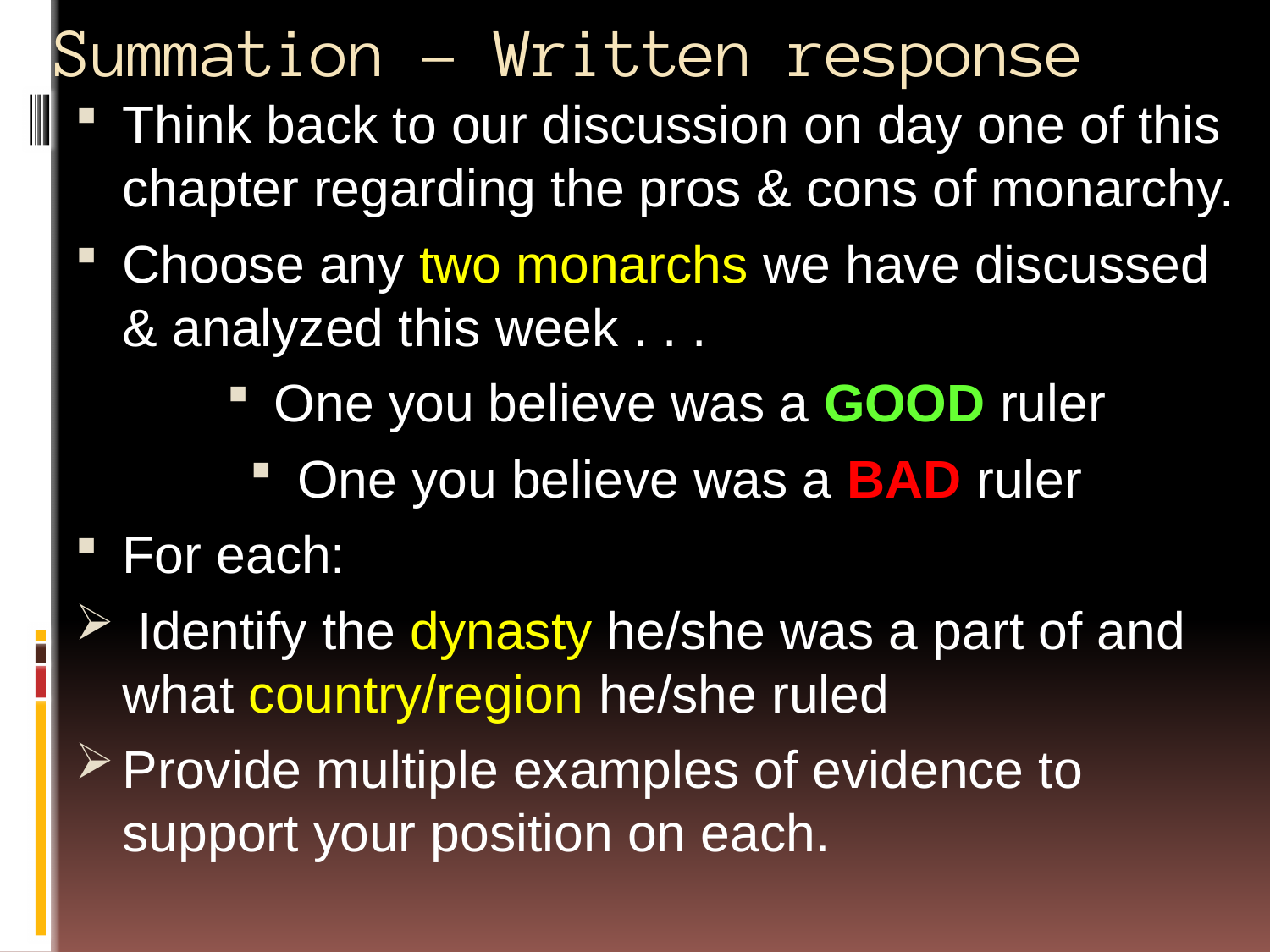

# Summation – Written response
Think back to our discussion on day one of this chapter regarding the pros & cons of monarchy.
Choose any two monarchs we have discussed & analyzed this week . . .
One you believe was a GOOD ruler
One you believe was a BAD ruler
For each:
 Identify the dynasty he/she was a part of and what country/region he/she ruled
Provide multiple examples of evidence to support your position on each.